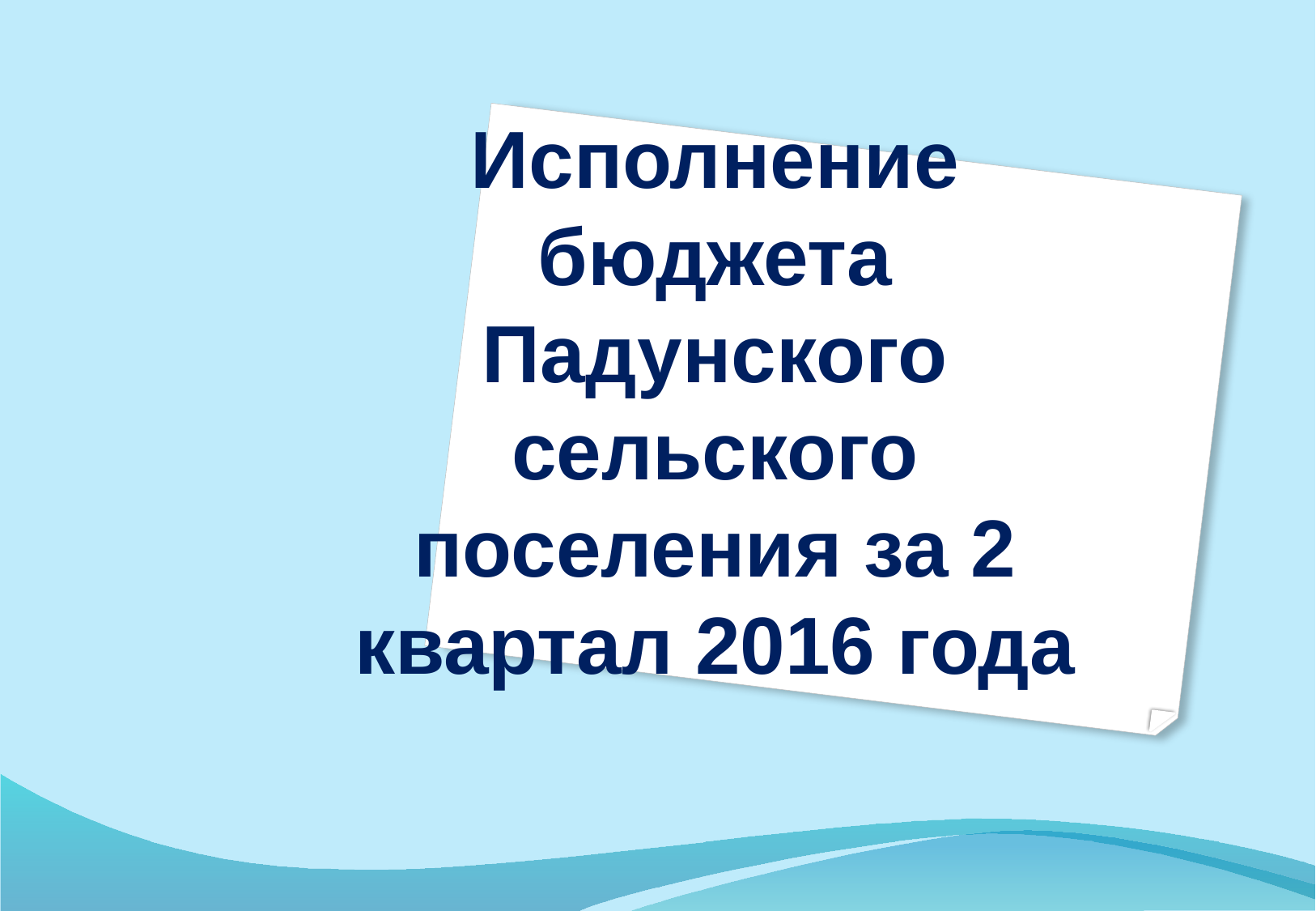

Исполнение бюджета Падунского сельского поселения за 2 квартал 2016 года